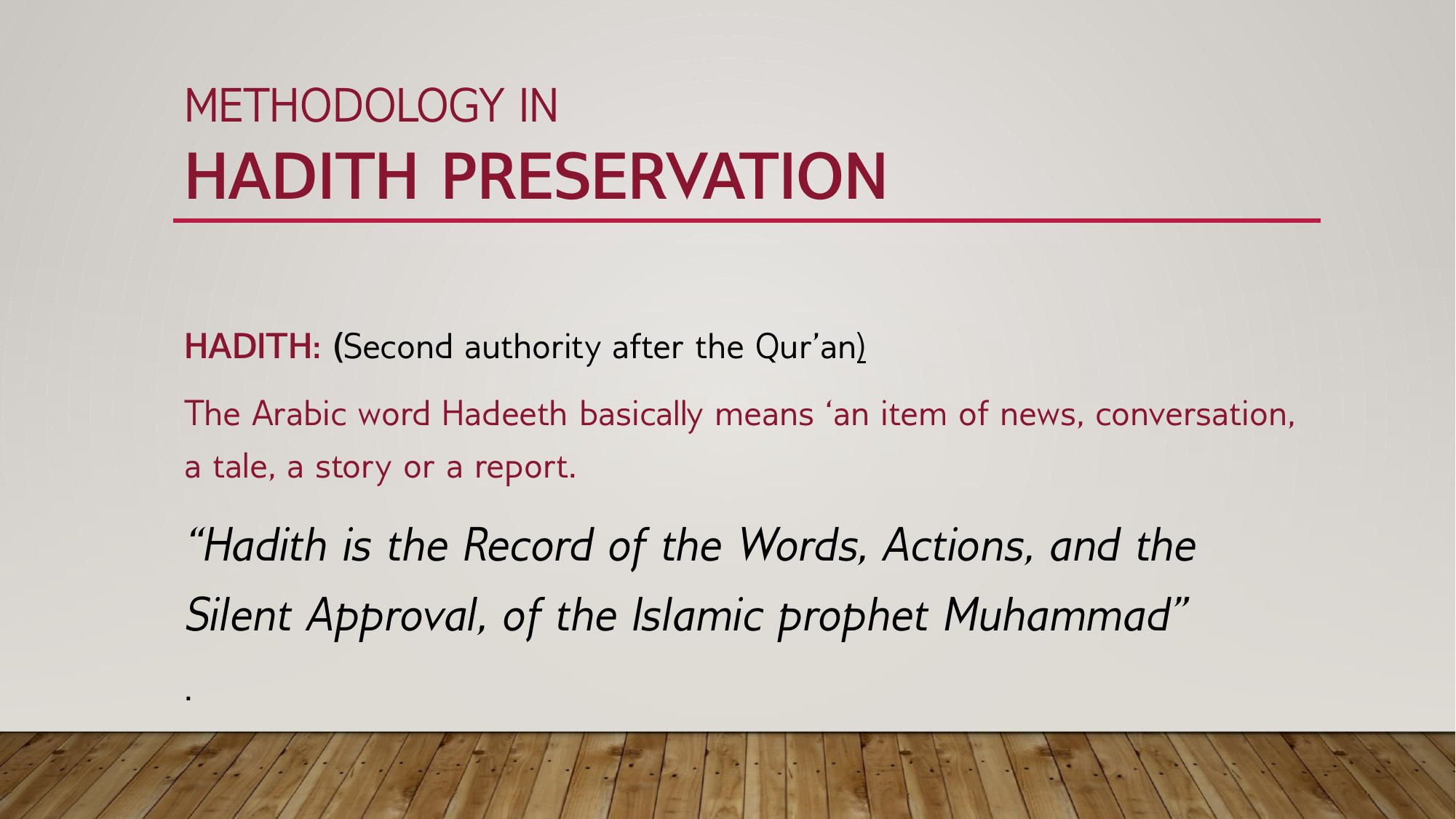

# METHODOLOGY IN HADITH PRESERVATION
HADITH: (Second authority after the Qur’an)
The Arabic word Hadeeth basically means ‘an item of news, conversation, a tale, a story or a report.
“Hadith is the Record of the Words, Actions, and the Silent Approval, of the Islamic prophet Muhammad”
.